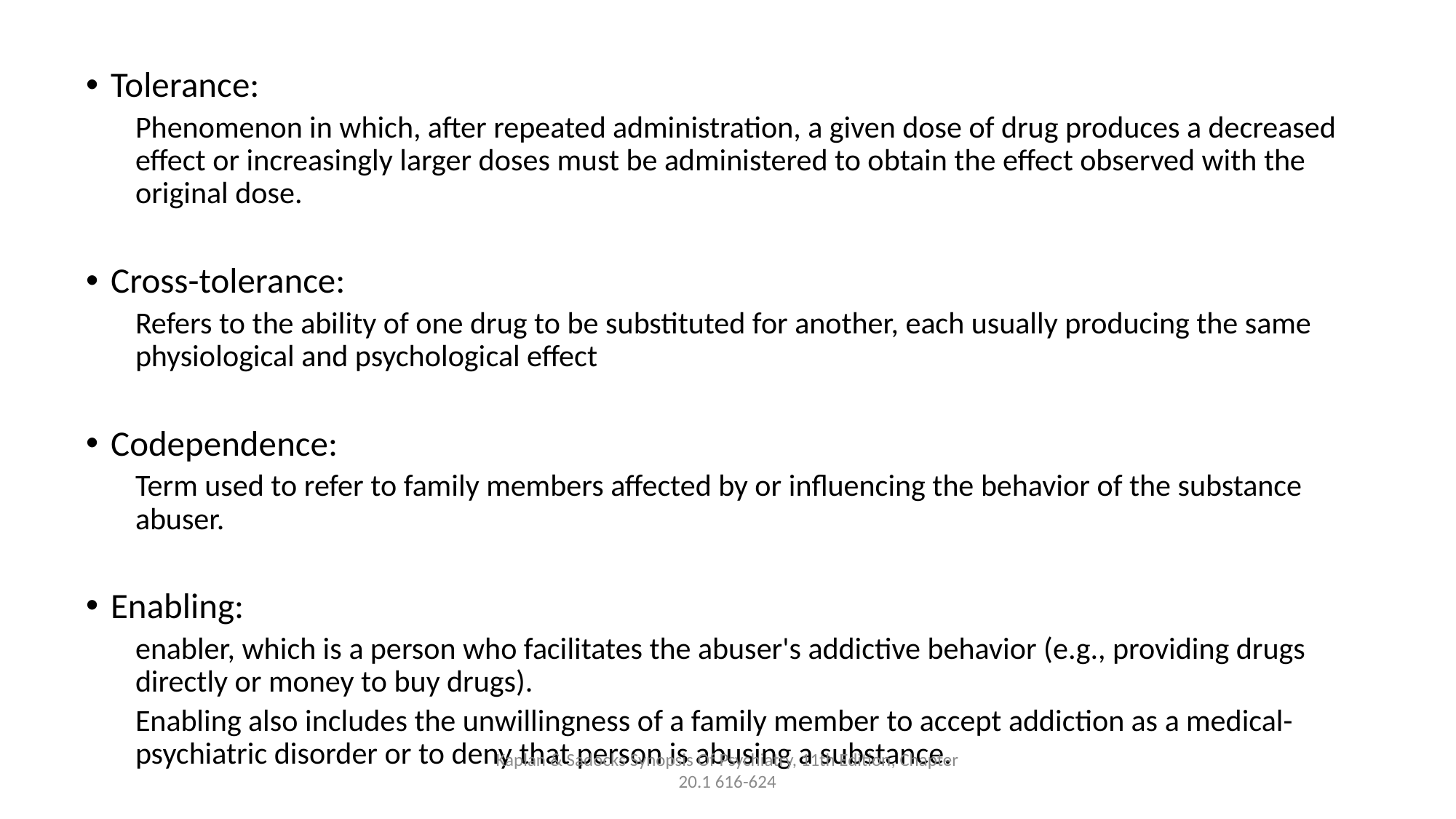

Tolerance:
Phenomenon in which, after repeated administration, a given dose of drug produces a decreased effect or increasingly larger doses must be administered to obtain the effect observed with the original dose.

Cross-tolerance:
Refers to the ability of one drug to be substituted for another, each usually producing the same physiological and psychological effect

Codependence:
Term used to refer to family members affected by or influencing the behavior of the substance abuser.

Enabling:
enabler, which is a person who facilitates the abuser's addictive behavior (e.g., providing drugs directly or money to buy drugs).
Enabling also includes the unwillingness of a family member to accept addiction as a medical-psychiatric disorder or to deny that person is abusing a substance.

Kaplan & Sadocks Synopsis Of Psychiatry, 11th Edition, Chapter 20.1 616-624